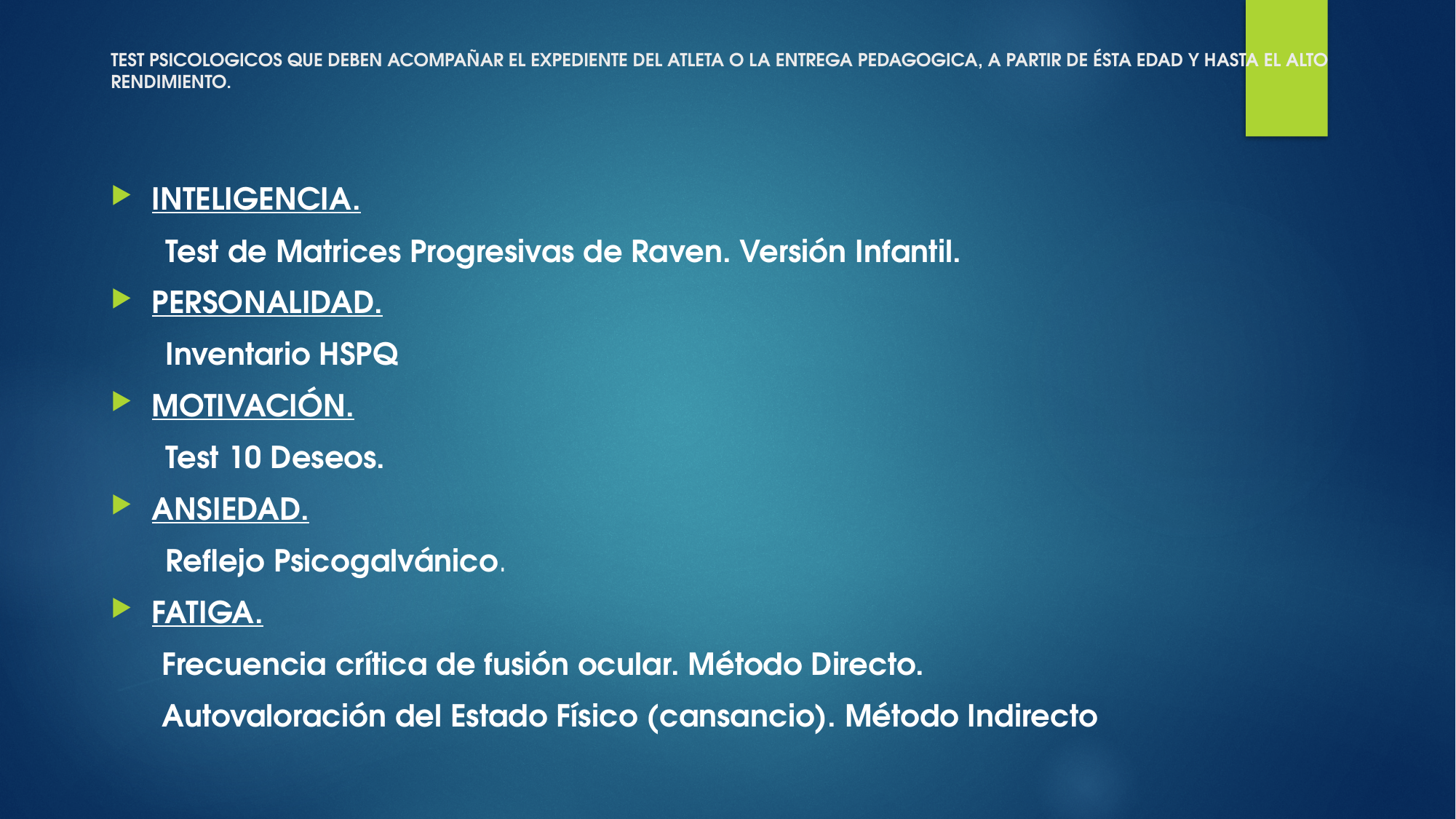

# TEST PSICOLOGICOS QUE DEBEN ACOMPAÑAR EL EXPEDIENTE DEL ATLETA O LA ENTREGA PEDAGOGICA, A PARTIR DE ÉSTA EDAD Y HASTA EL ALTO RENDIMIENTO.
INTELIGENCIA.
Test de Matrices Progresivas de Raven. Versión Infantil.
PERSONALIDAD.
Inventario HSPQ
MOTIVACIÓN.
Test 10 Deseos.
ANSIEDAD.
Reflejo Psicogalvánico.
FATIGA.
      Frecuencia crítica de fusión ocular. Método Directo.
      Autovaloración del Estado Físico (cansancio). Método Indirecto